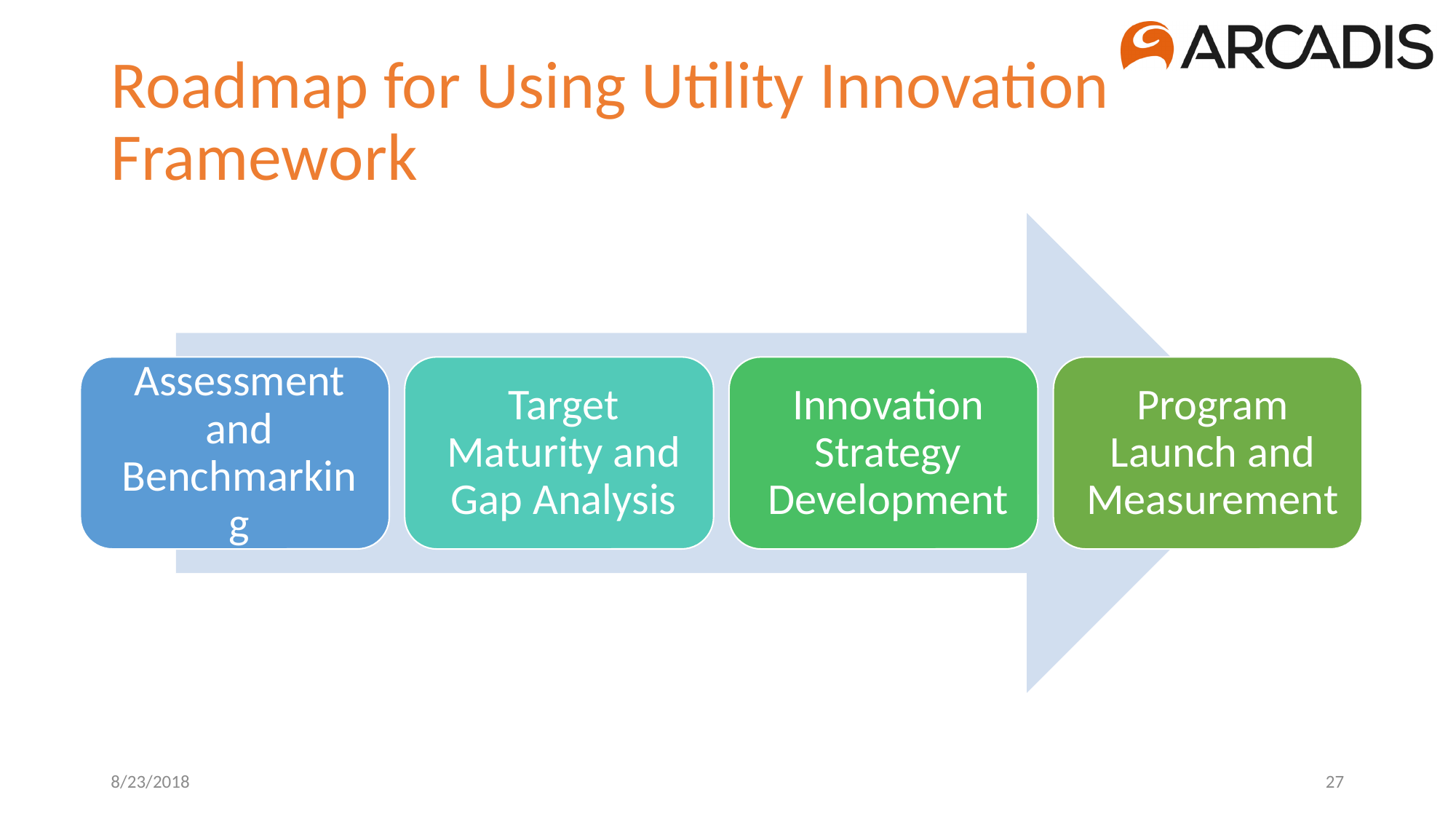

# Roadmap for Using Utility Innovation Framework
Assessment and Benchmarking
Target Maturity and Gap Analysis
Innovation Strategy Development
Program Launch and Measurement
8/23/2018
27